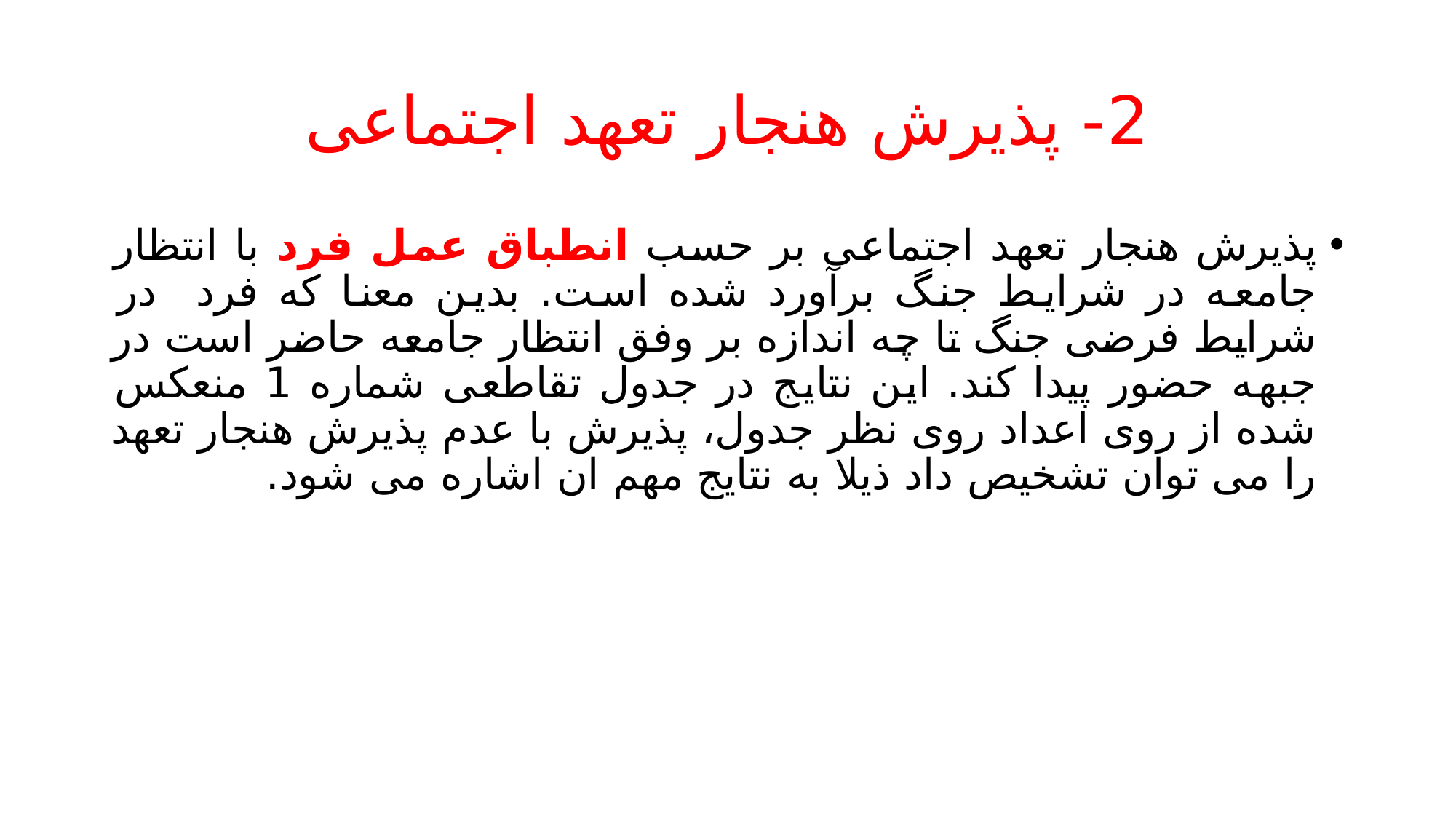

# 2- پذیرش هنجار تعهد اجتماعی
پذیرش هنجار تعهد اجتماعی بر حسب انطباق عمل فرد با انتظار جامعه در شرایط جنگ برآورد شده است. بدین معنا که فرد  در شرایط فرضی جنگ تا چه اندازه بر وفق انتظار جامعه حاضر است در جبهه حضور پیدا کند. این نتایج در جدول تقاطعی شماره 1 منعکس شده از روی اعداد روی نظر جدول، پذیرش با عدم پذیرش هنجار تعهد را می توان تشخیص داد ذیلا به نتایج مهم ان اشاره می شود.